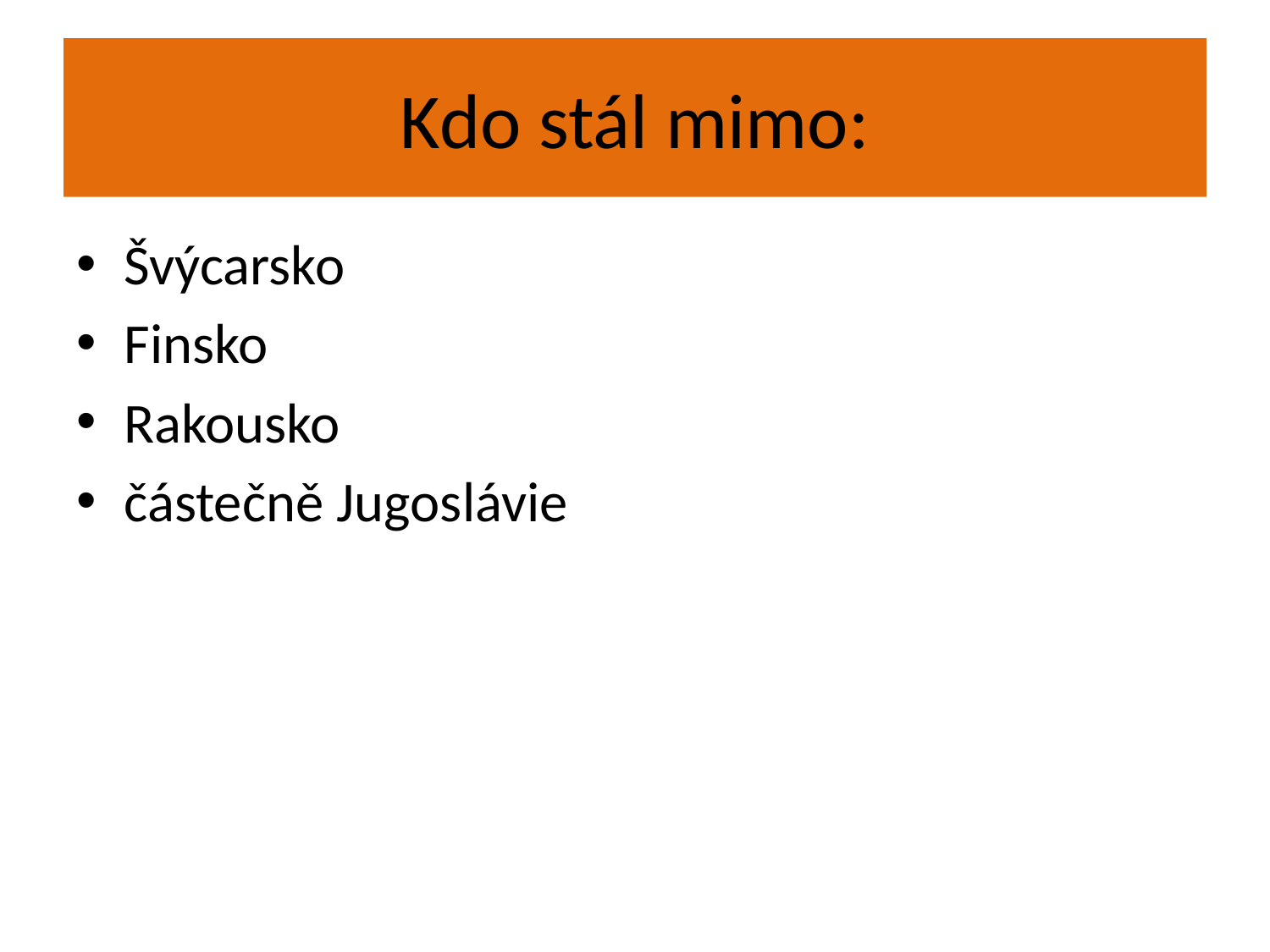

# Kdo stál mimo:
Švýcarsko
Finsko
Rakousko
částečně Jugoslávie